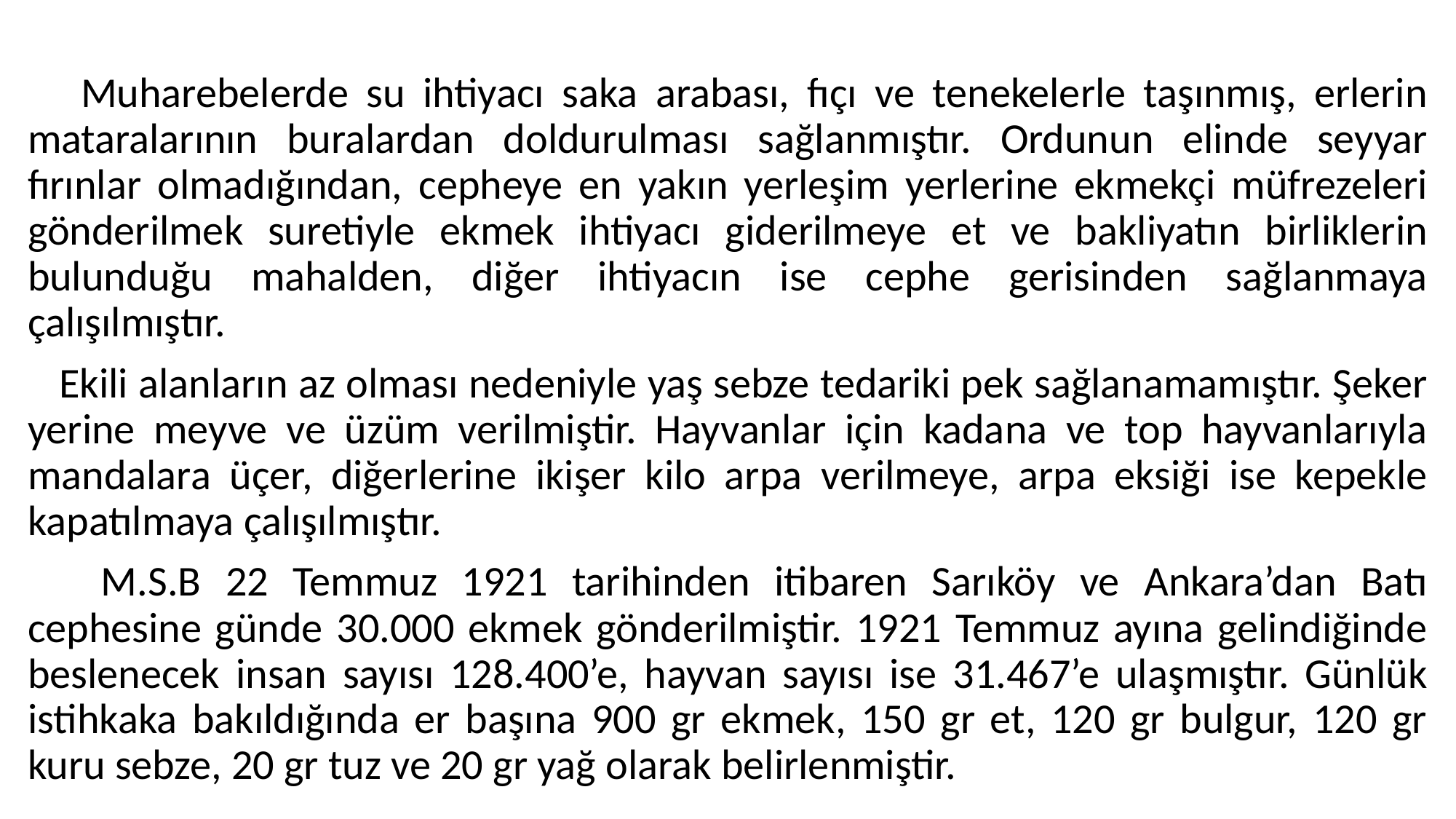

#
   Muharebelerde su ihtiyacı saka arabası, fıçı ve tenekelerle taşınmış, erlerin mataralarının buralardan doldurulması sağlanmıştır. Ordunun elinde seyyar fırınlar olmadığından, cepheye en yakın yerleşim yerlerine ekmekçi müfrezeleri gönderilmek suretiyle ekmek ihtiyacı giderilmeye et ve bakliyatın birliklerin bulunduğu mahalden, diğer ihtiyacın ise cephe gerisinden sağlanmaya çalışılmıştır.
   Ekili alanların az olması nedeniyle yaş sebze tedariki pek sağlanamamıştır. Şeker yerine meyve ve üzüm verilmiştir. Hayvanlar için kadana ve top hayvanlarıyla mandalara üçer, diğerlerine ikişer kilo arpa verilmeye, arpa eksiği ise kepekle kapatılmaya çalışılmıştır.
   M.S.B 22 Temmuz 1921 tarihinden itibaren Sarıköy ve Ankara’dan Batı cephesine günde 30.000 ekmek gönderilmiştir. 1921 Temmuz ayına gelindiğinde beslenecek insan sayısı 128.400’e, hayvan sayısı ise 31.467’e ulaşmıştır. Günlük istihkaka bakıldığında er başına 900 gr ekmek, 150 gr et, 120 gr bulgur, 120 gr kuru sebze, 20 gr tuz ve 20 gr yağ olarak belirlenmiştir.